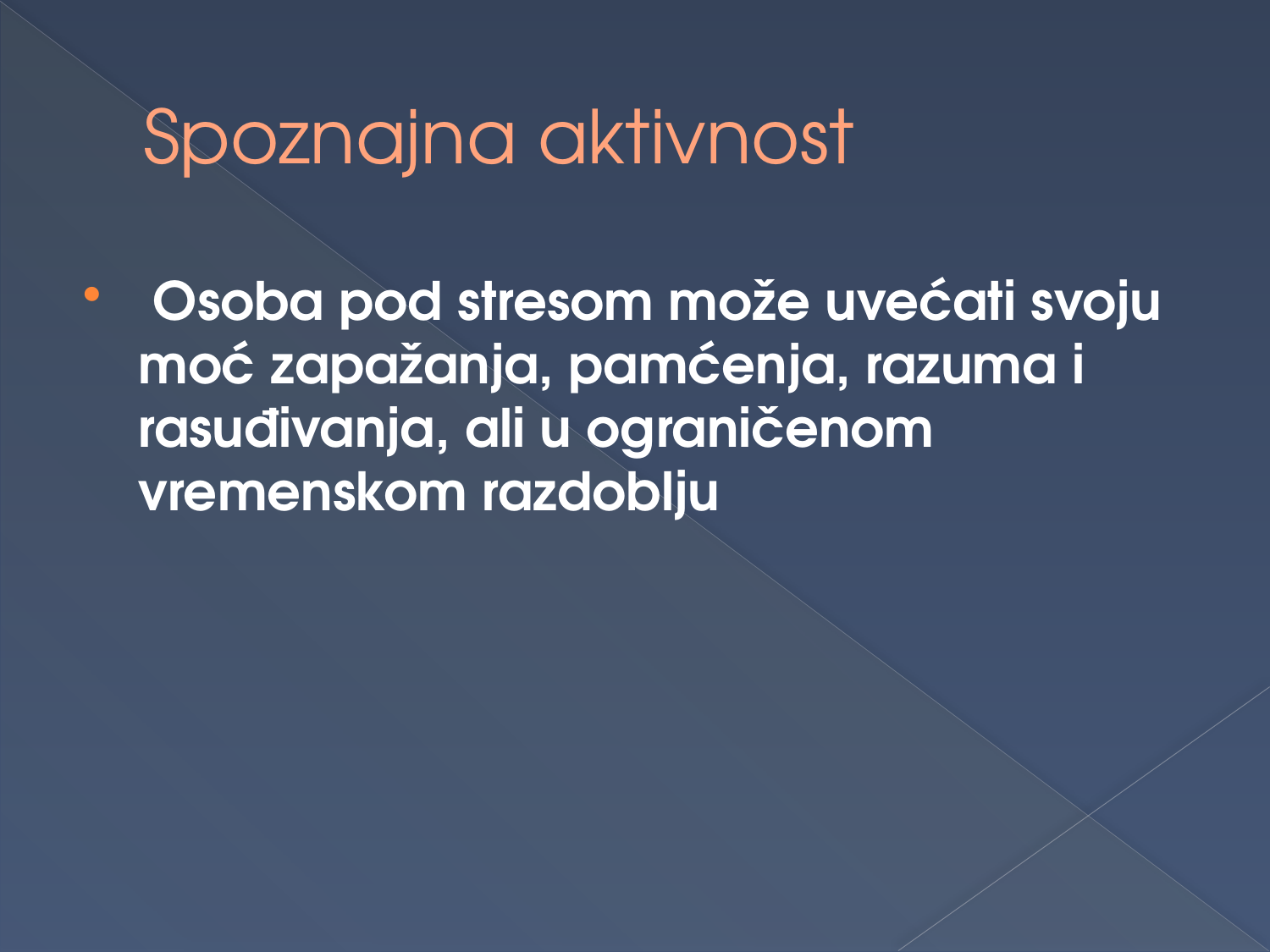

# Spoznajna aktivnost
 Osoba pod stresom može uvećati svoju moć zapažanja, pamćenja, razuma i rasuđivanja, ali u ograničenom vremenskom razdoblju